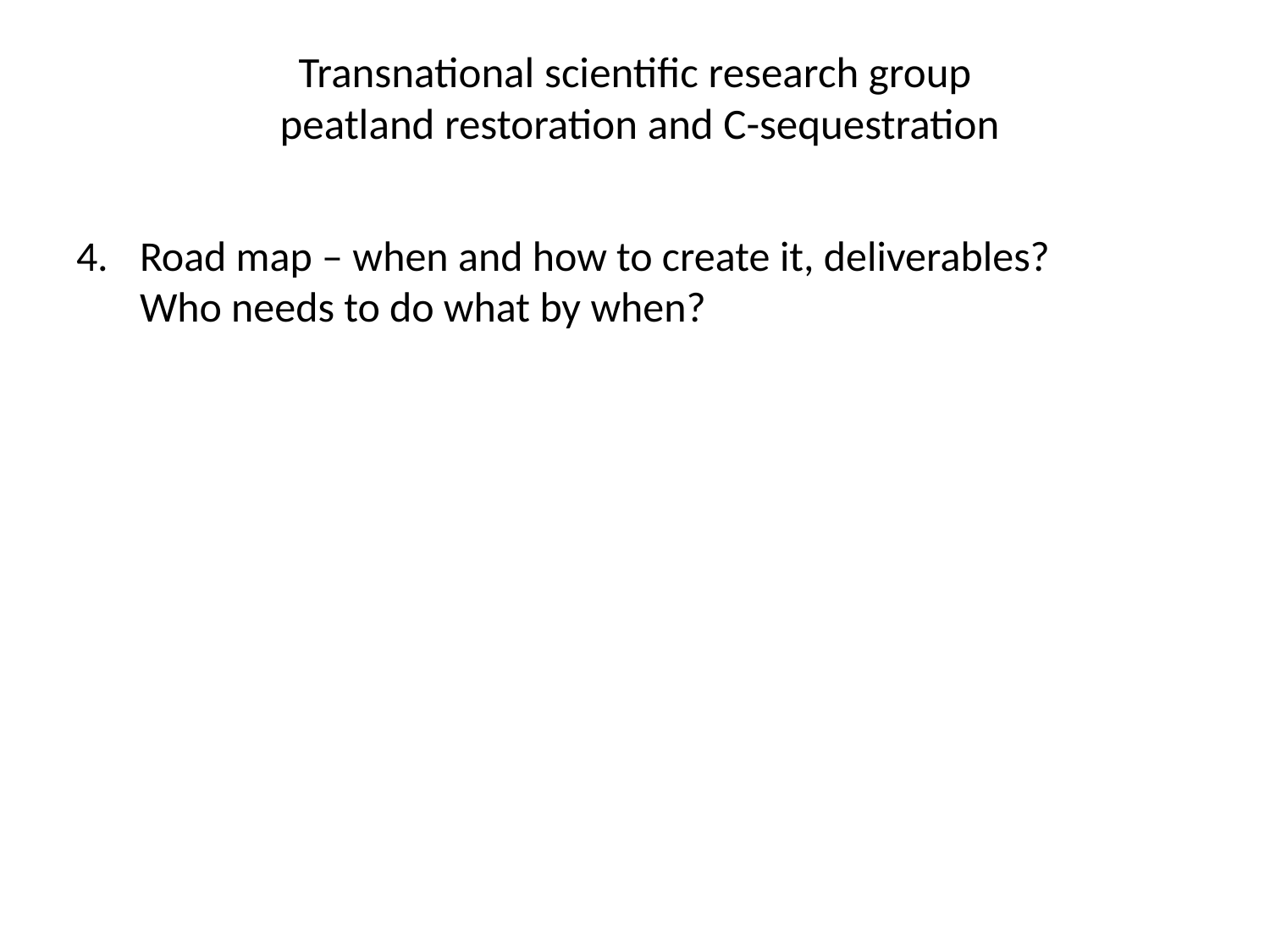

# Transnational scientific research group peatland restoration and C-sequestration
Road map – when and how to create it, deliverables? Who needs to do what by when?